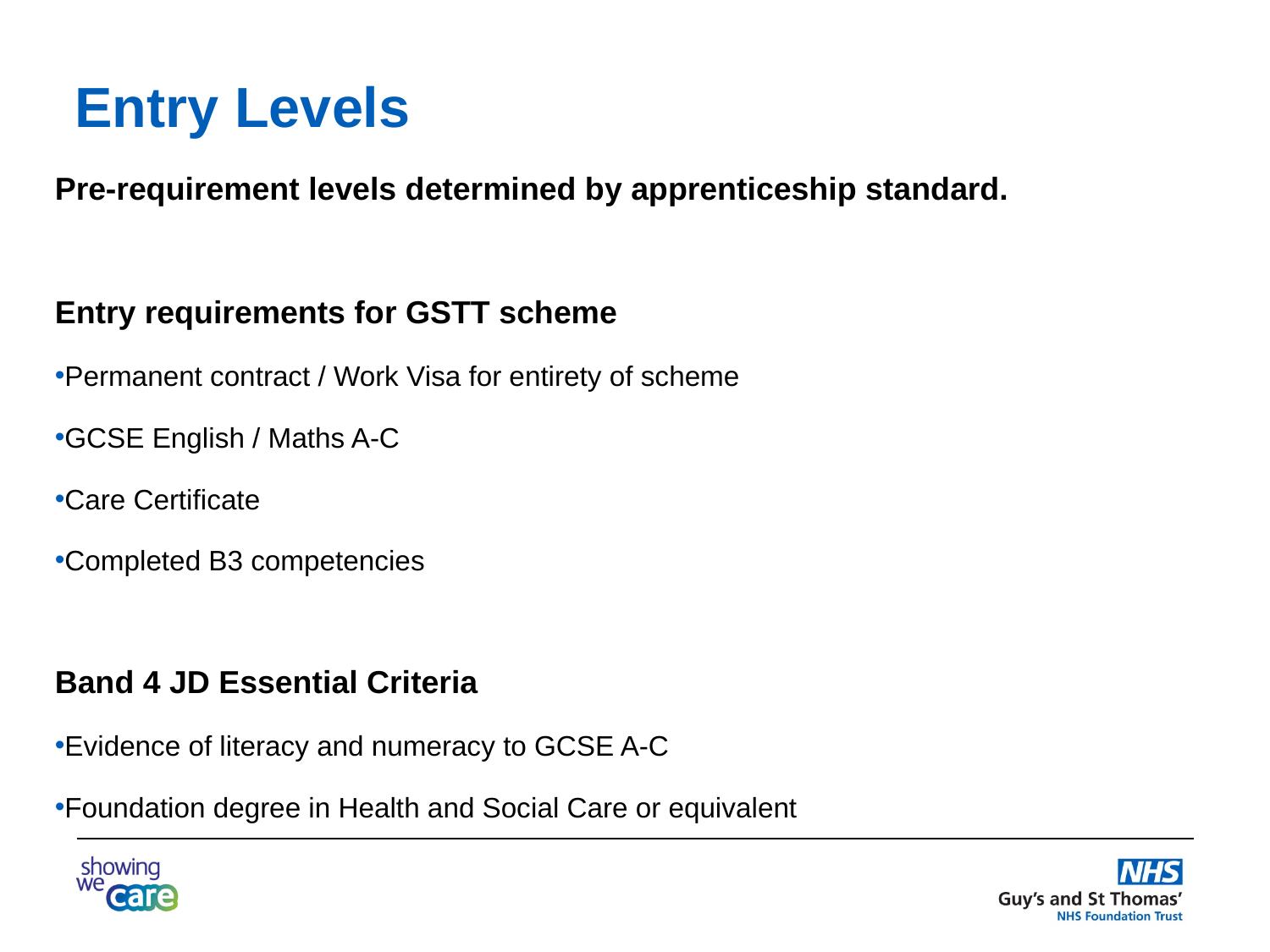

Entry Levels
Pre-requirement levels determined by apprenticeship standard.

Entry requirements for GSTT scheme
Permanent contract / Work Visa for entirety of scheme
GCSE English / Maths A-C
Care Certificate
Completed B3 competencies

Band 4 JD Essential Criteria
Evidence of literacy and numeracy to GCSE A-C
Foundation degree in Health and Social Care or equivalent